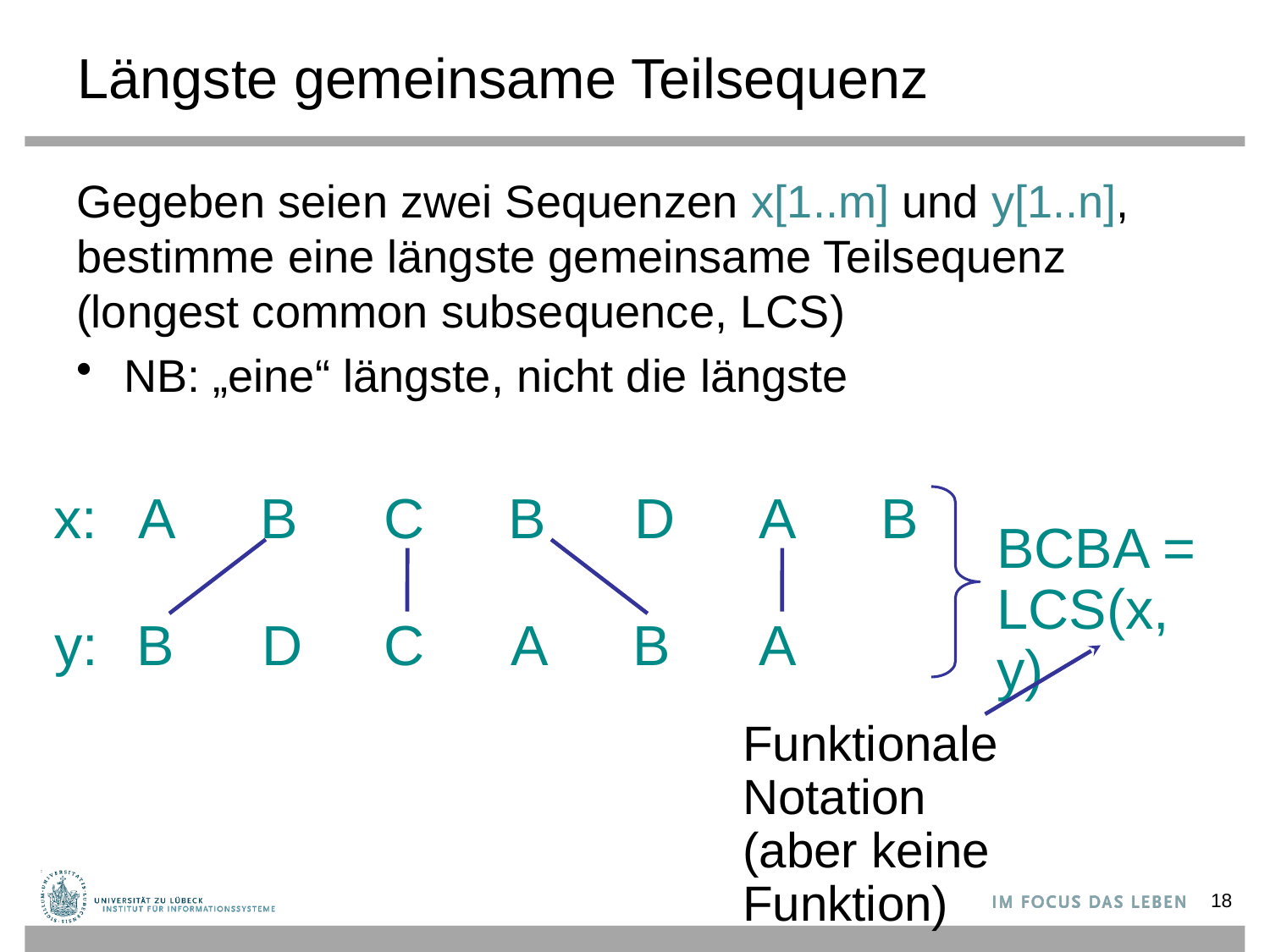

# Längste gemeinsame Teilsequenz
Gegeben seien zwei Sequenzen x[1..m] und y[1..n], bestimme eine längste gemeinsame Teilsequenz (longest common subsequence, LCS)
NB: „eine“ längste, nicht die längste
x:
A
B
C
B
D
A
B
y:
B
D
C
A
B
A

BCBA = LCS(x, y)

Funktionale Notation
(aber keine Funktion)
18